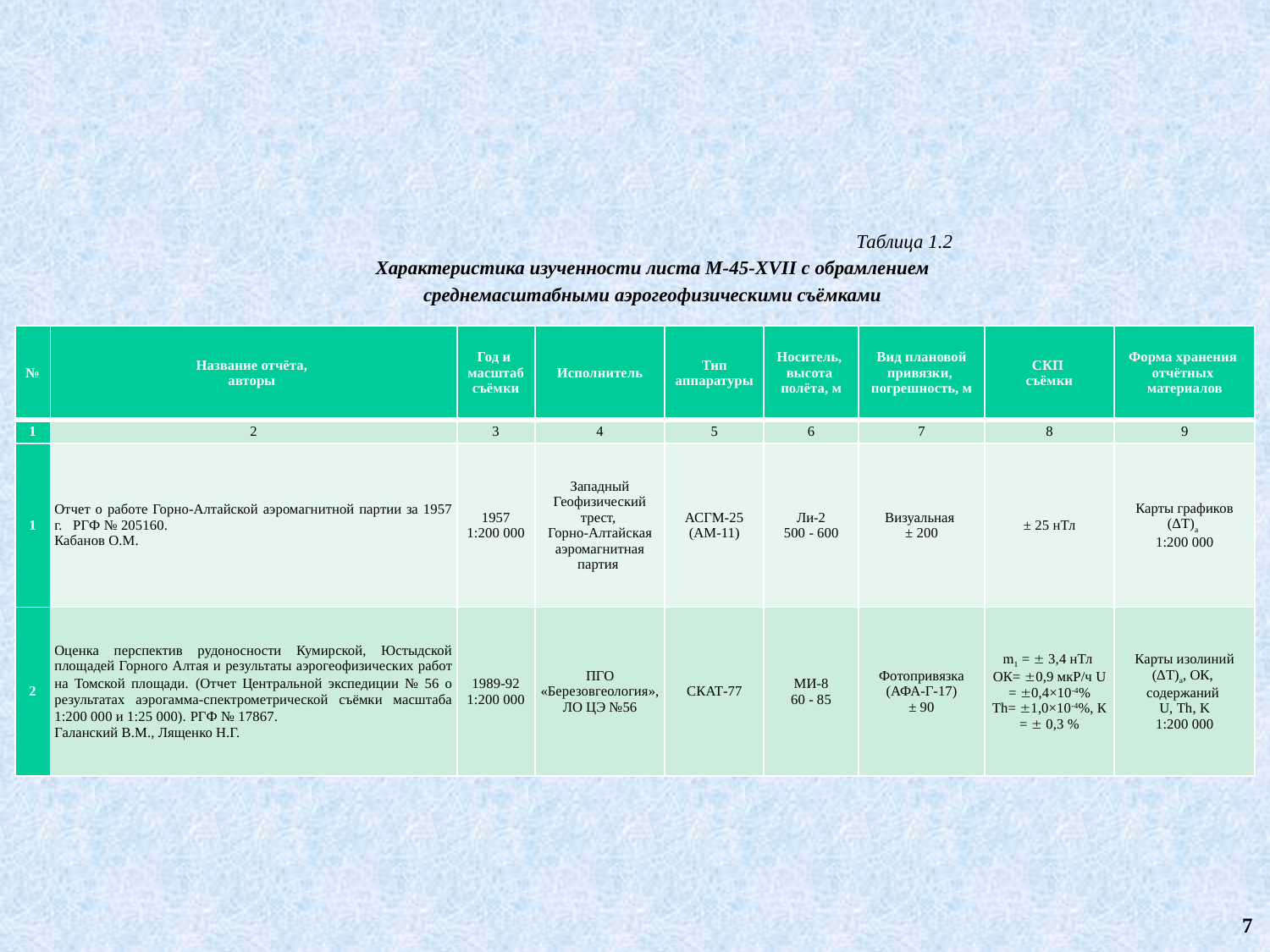

Таблица 1.2
Характеристика изученности листа М-45-ХVII с обрамлением среднемасштабными аэрогеофизическими съёмками
| № | Название отчёта, авторы | Год и масштаб съёмки | Исполнитель | Тип аппаратуры | Носитель, высота полёта, м | Вид плановой привязки, погрешность, м | СКП съёмки | Форма хранения отчётных материалов |
| --- | --- | --- | --- | --- | --- | --- | --- | --- |
| 1 | 2 | 3 | 4 | 5 | 6 | 7 | 8 | 9 |
| 1 | Отчет о работе Горно-Алтайской аэромагнитной партии за 1957 г.  РГФ № 205160. Кабанов О.М. | 1957 1:200 000 | Западный Геофизический трест, Горно-Алтайская аэромагнитная партия | АСГМ-25 (АМ-11) | Ли-2 500 - 600 | Визуальная ± 200 | ± 25 нТл | Карты графиков (ΔТ)а 1:200 000 |
| 2 | Оценка перспектив рудоносности Кумирской, Юстыдской площадей Горного Алтая и результаты аэрогеофизических работ на Томской площади. (Отчет Центральной экспедиции № 56 о результатах аэрогамма-спектрометрической съёмки масштаба 1:200 000 и 1:25 000). РГФ № 17867. Галанский В.М., Лященко Н.Г. | 1989-92 1:200 000 | ПГО «Березовгеология», ЛО ЦЭ №56 | СКАТ-77 | МИ-8 60 - 85 | Фотопривязка (АФА-Г-17) ± 90 | m1 = ± 3,4 нТл  ОК= ±0,9 мкР/ч U = ±0,4×10-4% Th= ±1,0×10-4%, К = ± 0,3 % | Карты изолиний (ΔТ)а, ОК, содержаний U, Th, K 1:200 000 |
7